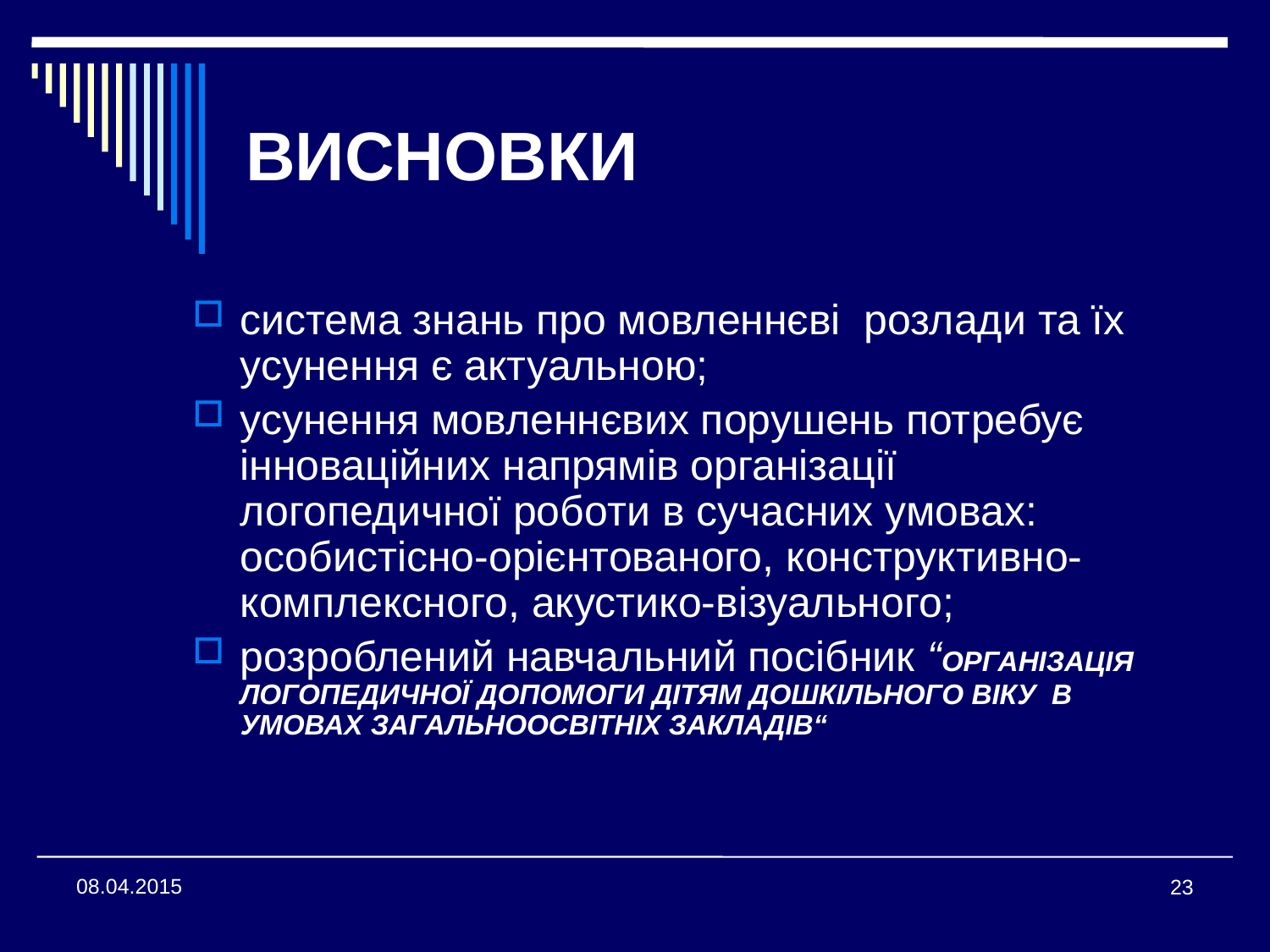

# ВИСНОВКИ

система знань про мовленнєві  розлади та їх усунення є актуальною;
усунення мовленнєвих порушень потребує інноваційних напрямів організації логопедичної роботи в сучасних умовах: особистісно-орієнтованого, конструктивно-комплексного, акустико-візуального;
розроблений навчальний посібник “ОРГАНІЗАЦІЯ ЛОГОПЕДИЧНОЇ ДОПОМОГИ ДІТЯМ ДОШКІЛЬНОГО ВІКУ  В УМОВАХ ЗАГАЛЬНООСВІТНІХ ЗАКЛАДІВ“

08.04.2015
23